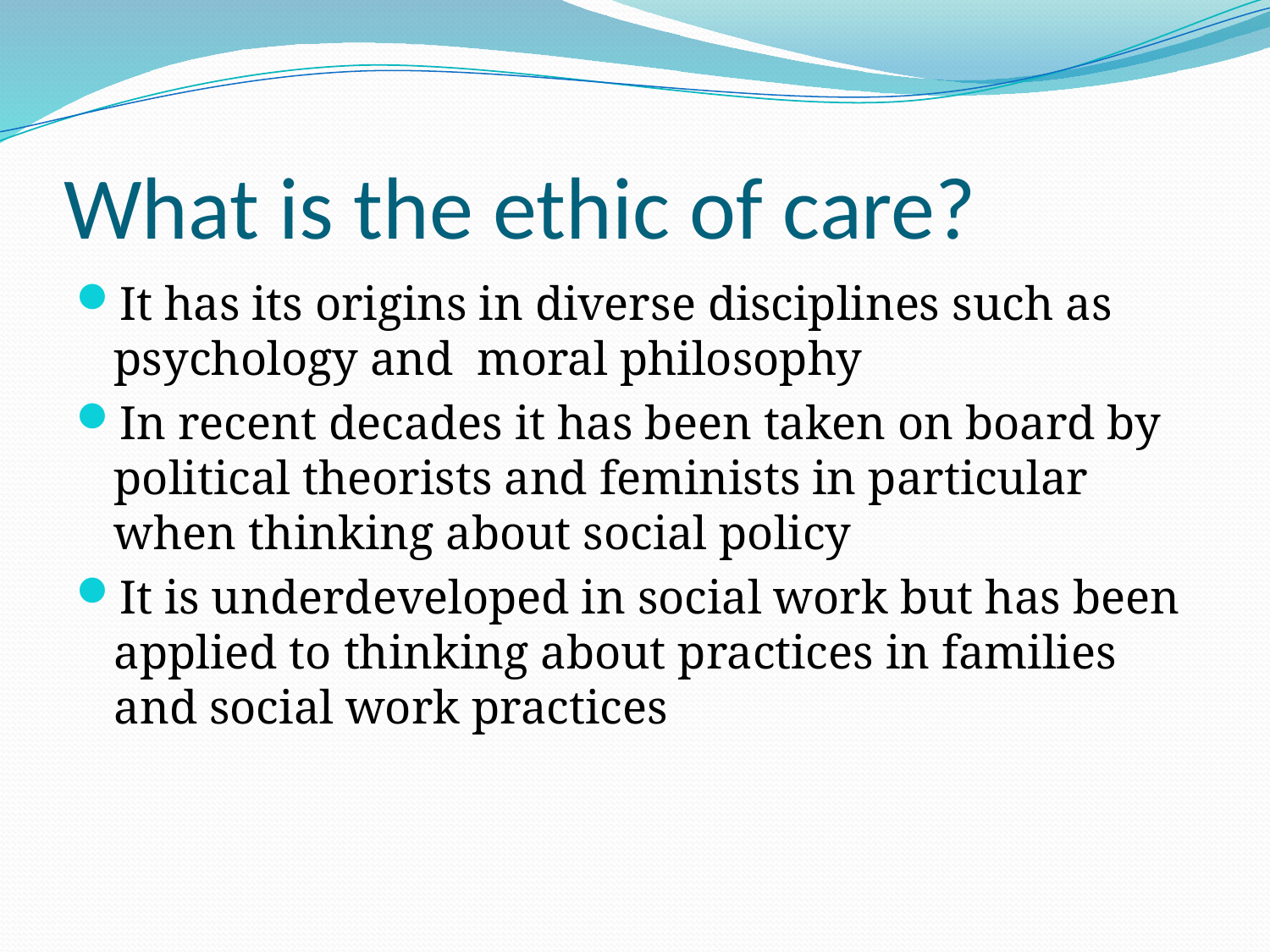

# What is the ethic of care?
It has its origins in diverse disciplines such as  psychology and  moral philosophy
In recent decades it has been taken on board by political theorists and feminists in particular when thinking about social policy
It is underdeveloped in social work but has been applied to thinking about practices in families and social work practices